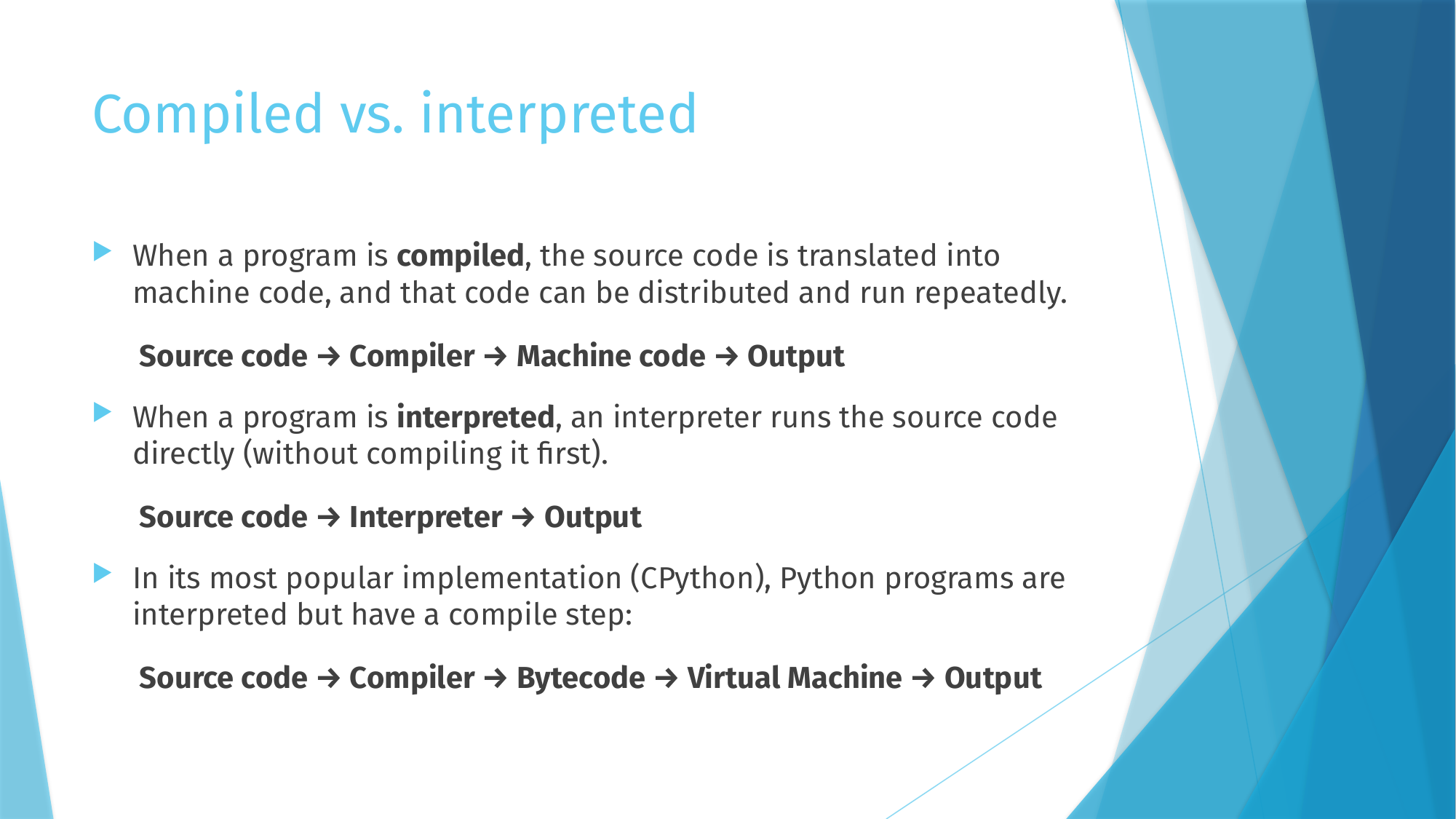

# Compiled vs. interpreted
When a program is compiled, the source code is translated into machine code, and that code can be distributed and run repeatedly.
Source code → Compiler → Machine code → Output
When a program is interpreted, an interpreter runs the source code directly (without compiling it first).
Source code → Interpreter → Output
In its most popular implementation (CPython), Python programs are interpreted but have a compile step:
Source code → Compiler → Bytecode → Virtual Machine → Output